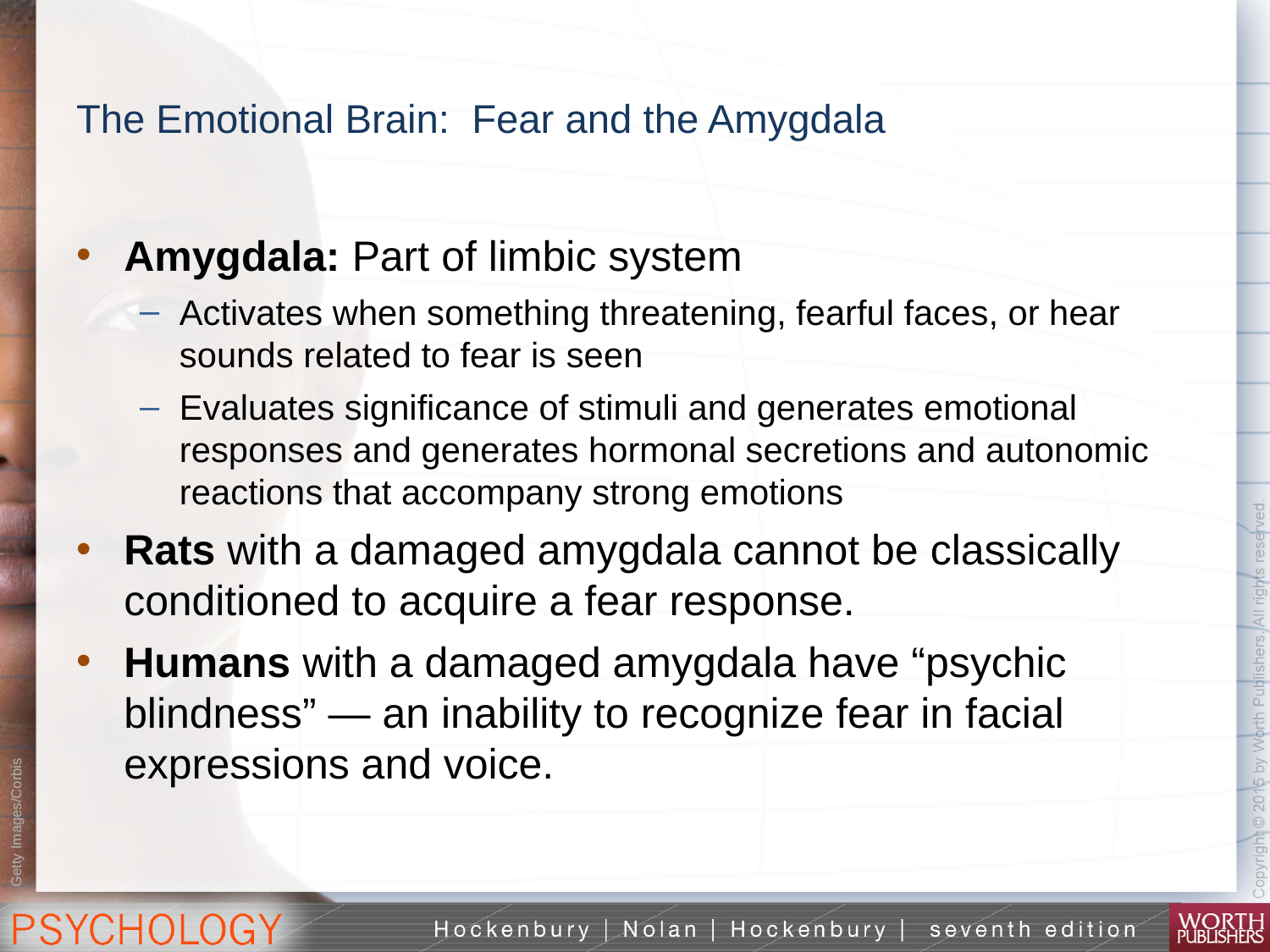

# The Emotional Brain:  Fear and the Amygdala
Amygdala: Part of limbic system
Activates when something threatening, fearful faces, or hear sounds related to fear is seen
Evaluates significance of stimuli and generates emotional responses and generates hormonal secretions and autonomic reactions that accompany strong emotions
Rats with a damaged amygdala cannot be classically conditioned to acquire a fear response.
Humans with a damaged amygdala have “psychic blindness” — an inability to recognize fear in facial expressions and voice.